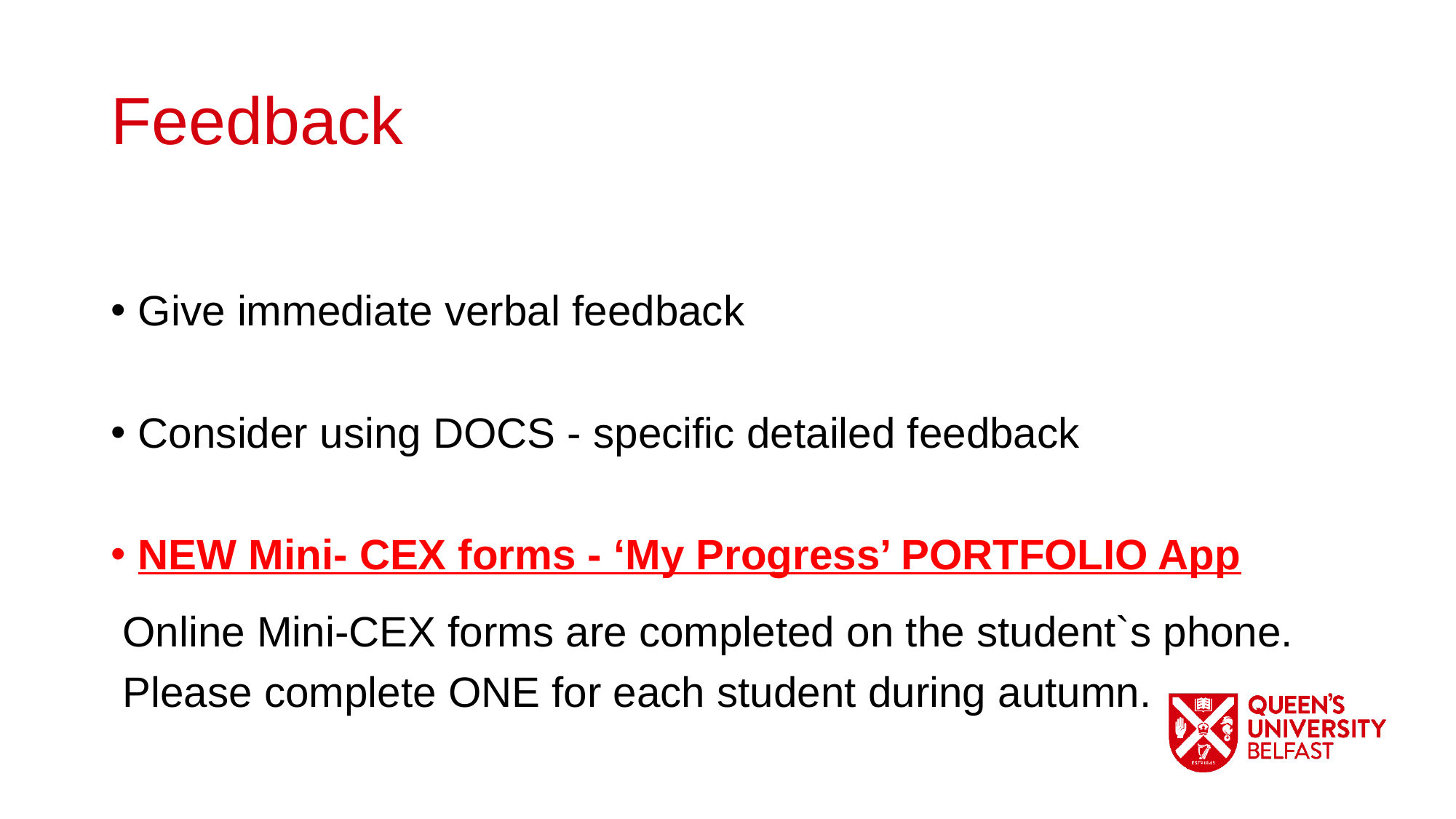

# Feedback

Give immediate verbal feedback

Consider using DOCS - specific detailed feedback

NEW Mini- CEX forms - ‘My Progress’ PORTFOLIO App
 Online Mini-CEX forms are completed on the student`s phone.
 Please complete ONE for each student during autumn.